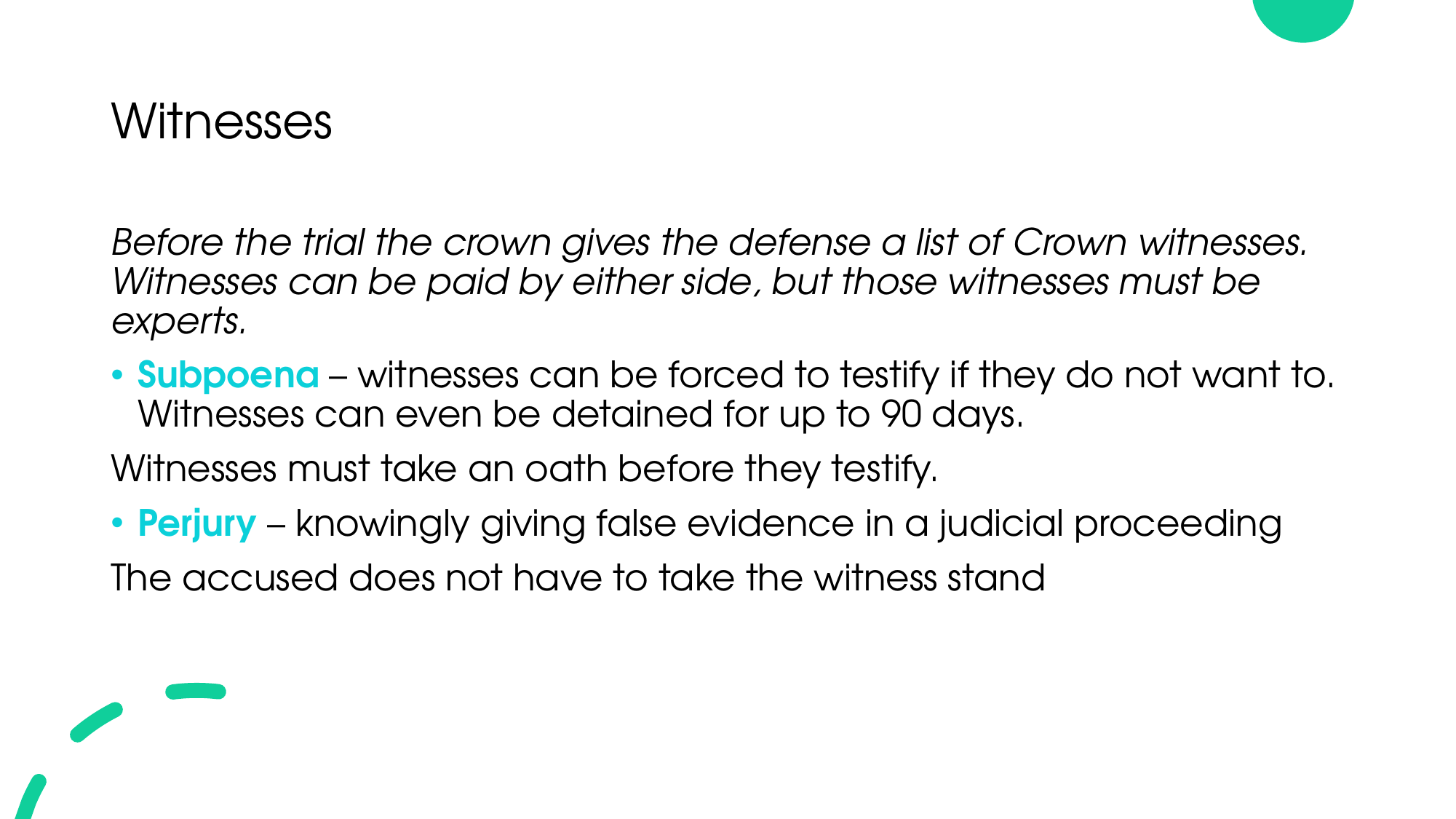

# Witnesses
Before the trial the crown gives the defense a list of Crown witnesses. Witnesses can be paid by either side, but those witnesses must be experts.
Subpoena – witnesses can be forced to testify if they do not want to. Witnesses can even be detained for up to 90 days.
Witnesses must take an oath before they testify.
Perjury – knowingly giving false evidence in a judicial proceeding
The accused does not have to take the witness stand